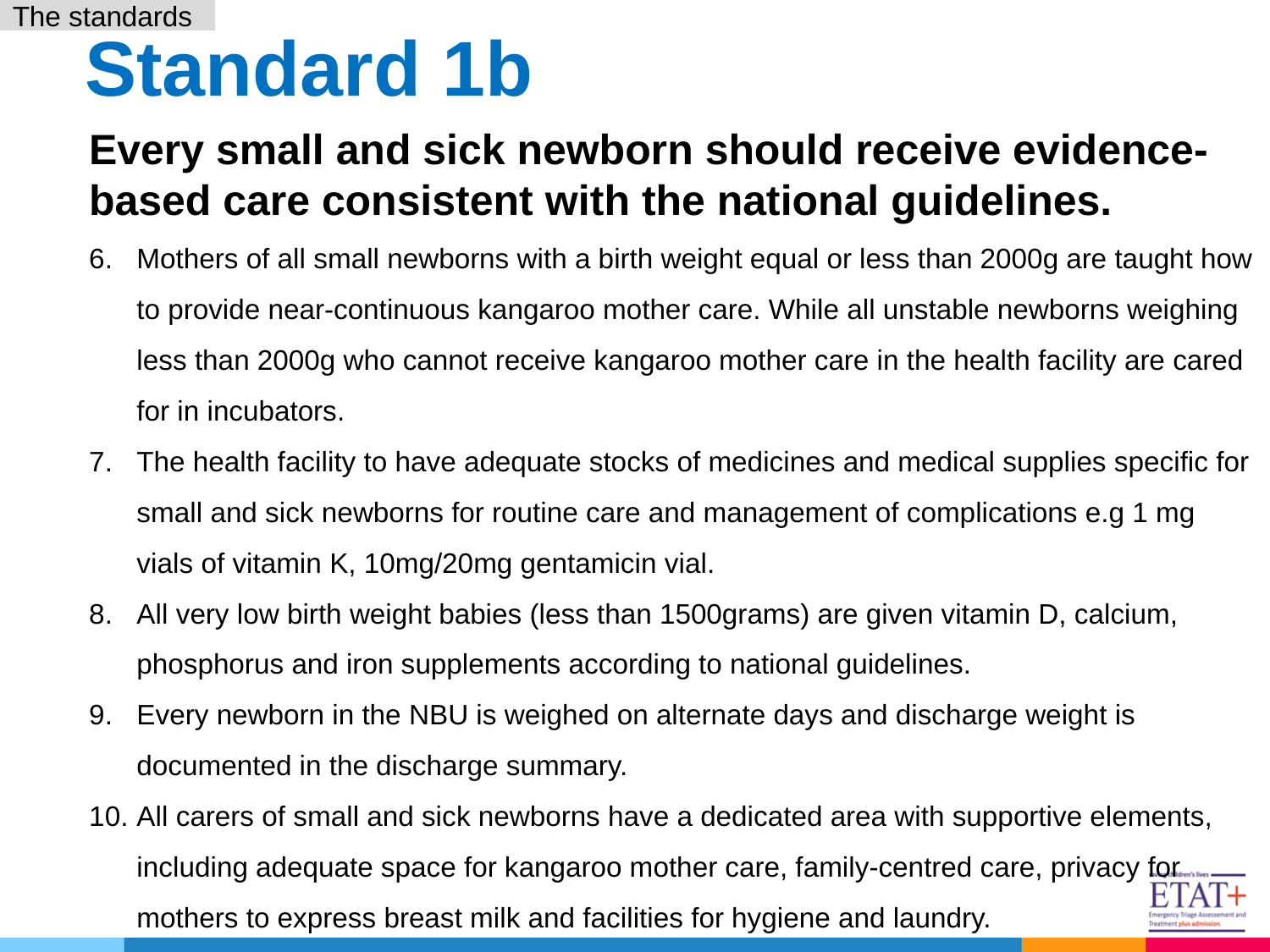

The standards
# Standard 1b
Every small and sick newborn should receive evidence-based care consistent with the national guidelines.
Mothers of all small newborns with a birth weight equal or less than 2000g are taught how to provide near-continuous kangaroo mother care. While all unstable newborns weighing less than 2000g who cannot receive kangaroo mother care in the health facility are cared for in incubators.
The health facility to have adequate stocks of medicines and medical supplies specific for small and sick newborns for routine care and management of complications e.g 1 mg vials of vitamin K, 10mg/20mg gentamicin vial.
All very low birth weight babies (less than 1500grams) are given vitamin D, calcium, phosphorus and iron supplements according to national guidelines.
Every newborn in the NBU is weighed on alternate days and discharge weight is documented in the discharge summary.
All carers of small and sick newborns have a dedicated area with supportive elements, including adequate space for kangaroo mother care, family-centred care, privacy for mothers to express breast milk and facilities for hygiene and laundry.